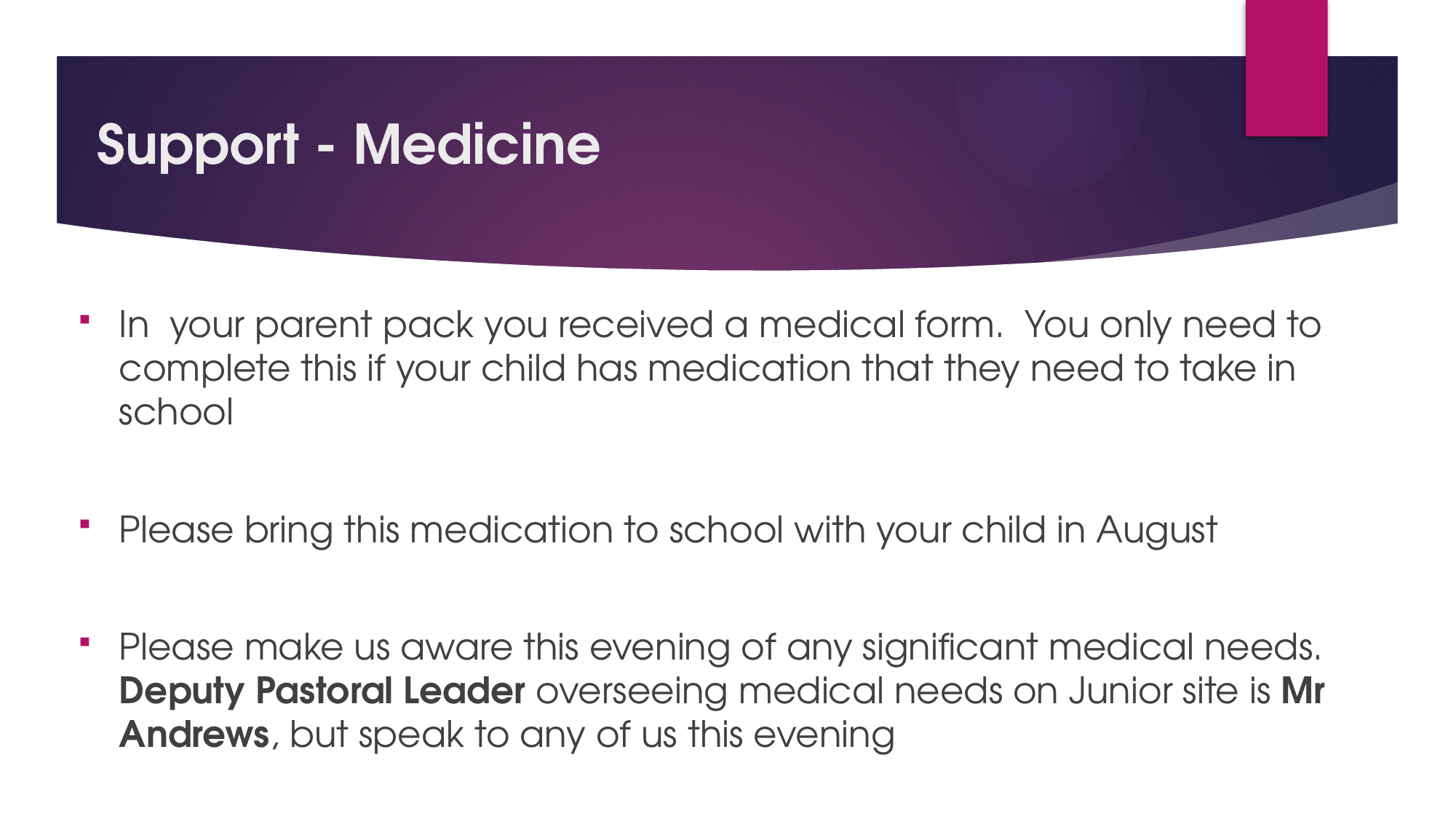

# Support - Medicine
In  your parent pack you received a medical form.  You only need to complete this if your child has medication that they need to take in school

Please bring this medication to school with your child in August

Please make us aware this evening of any significant medical needs.  Deputy Pastoral Leader overseeing medical needs on Junior site is Mr Andrews, but speak to any of us this evening